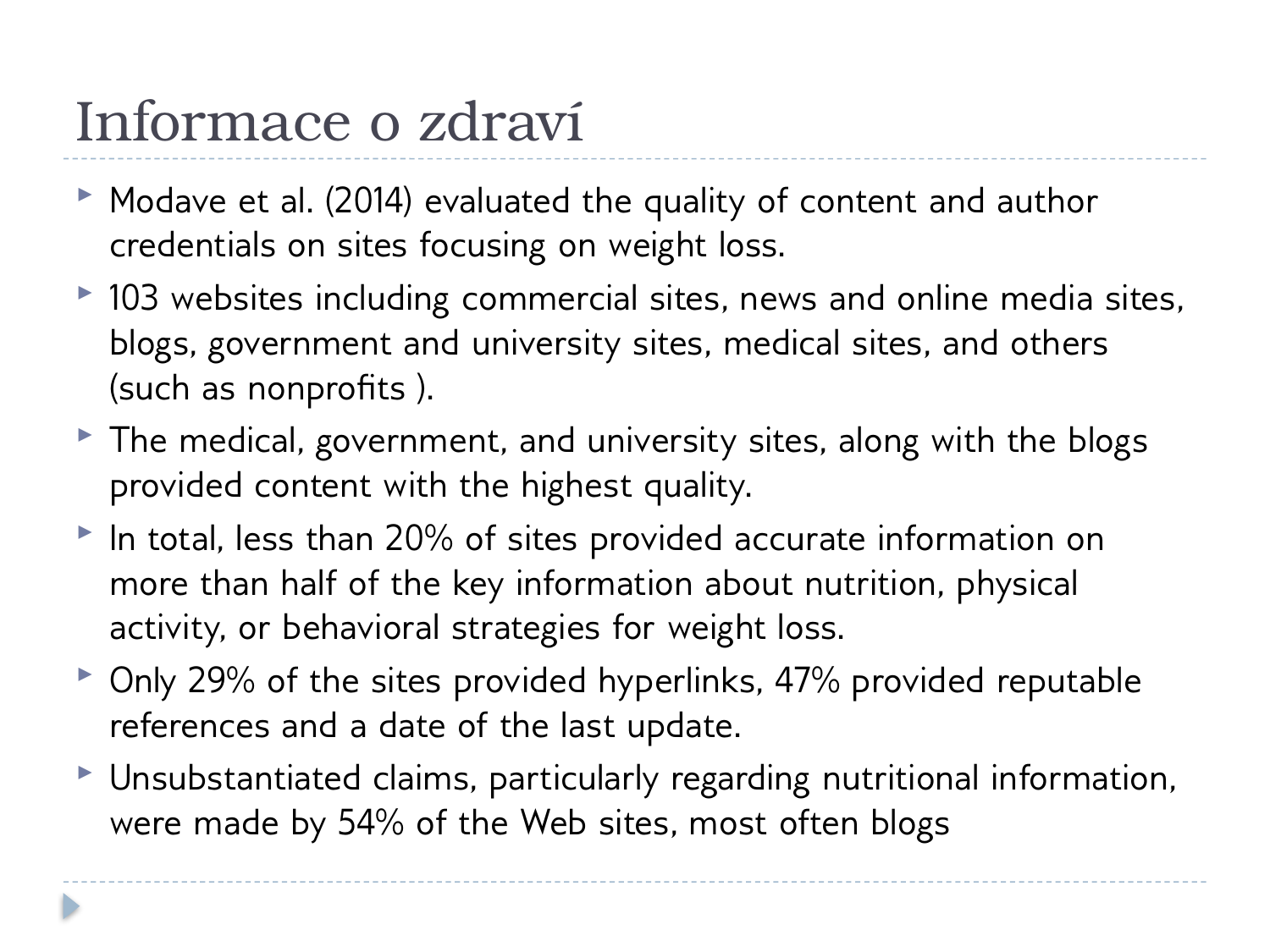

# Informace o zdraví
Modave et al. (2014) evaluated the quality of content and author credentials on sites focusing on weight loss.
103 websites including commercial sites, news and online media sites, blogs, government and university sites, medical sites, and others (such as nonprofits ).
The medical, government, and university sites, along with the blogs provided content with the highest quality.
In total, less than 20% of sites provided accurate information on more than half of the key information about nutrition, physical activity, or behavioral strategies for weight loss.
Only 29% of the sites provided hyperlinks, 47% provided reputable references and a date of the last update.
Unsubstantiated claims, particularly regarding nutritional information, were made by 54% of the Web sites, most often blogs